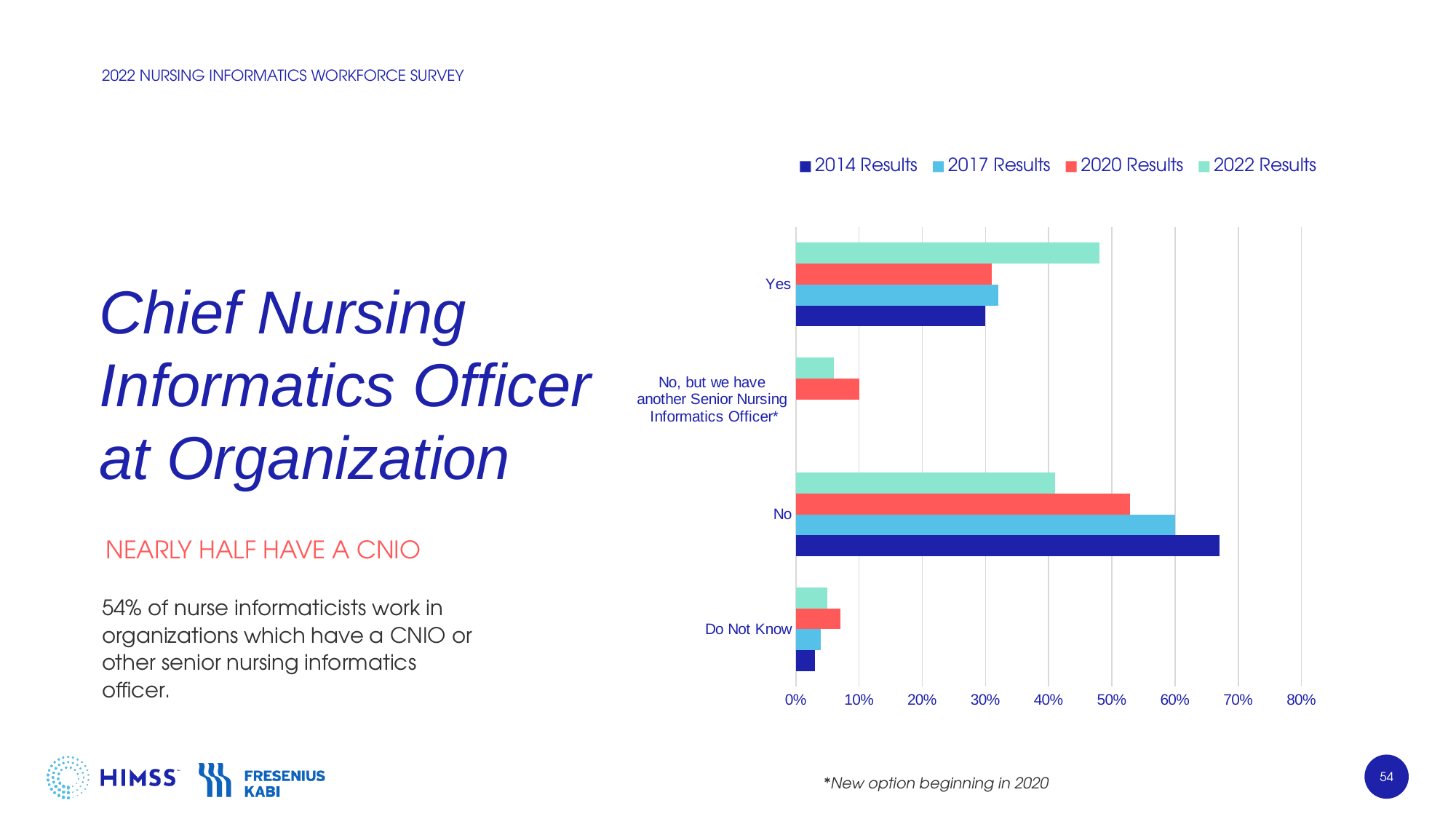

### Chart

| Category | 2022 Results | 2020 Results | 2017 Results | 2014 Results |
|---|---|---|---|---|
| Yes | 0.48 | 0.31 | 0.32 | 0.3 |
| No, but we have
another Senior Nursing
Informatics Officer* | 0.06 | 0.1 | None | None |
| No | 0.41 | 0.52906548933039 | 0.6 | 0.67 |
| Do Not Know | 0.05 | 0.07 | 0.04 | 0.03 |
# Chief Nursing Informatics Officer at Organization
NEARLY HALF HAVE A CNIO
54% of nurse informaticists work in organizations which have a CNIO or other senior nursing informatics officer.
*New option beginning in 2020
54